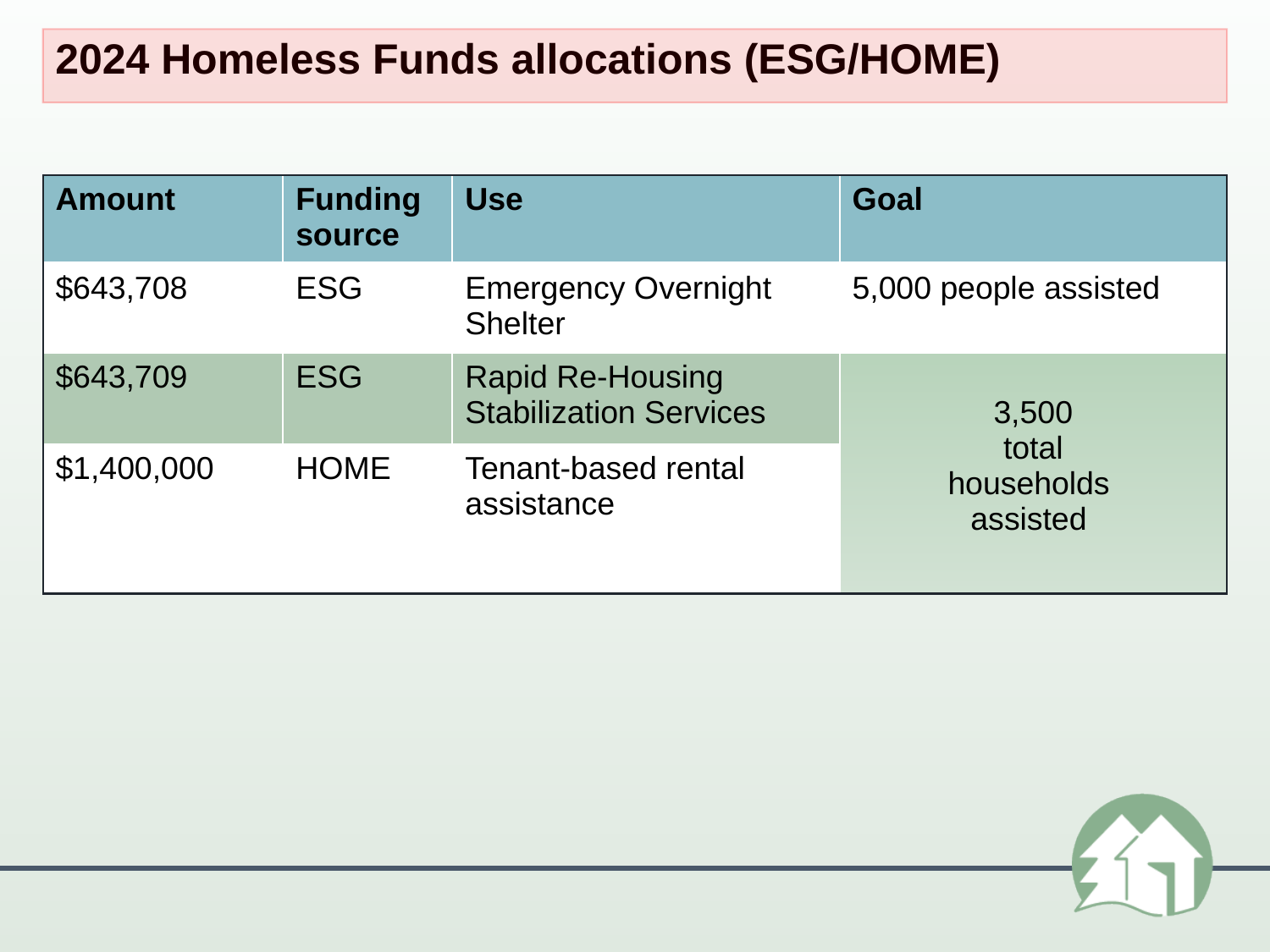

2024 Homeless Funds allocations (ESG/HOME)

| Amount | Funding source | Use | Goal |
| --- | --- | --- | --- |
| $643,708 | ESG | Emergency Overnight Shelter | 5,000 people assisted |
| $643,709 | ESG | Rapid Re-Housing Stabilization Services | 3,500 total households assisted |
| $1,400,000 | HOME | Tenant-based rental assistance |  |